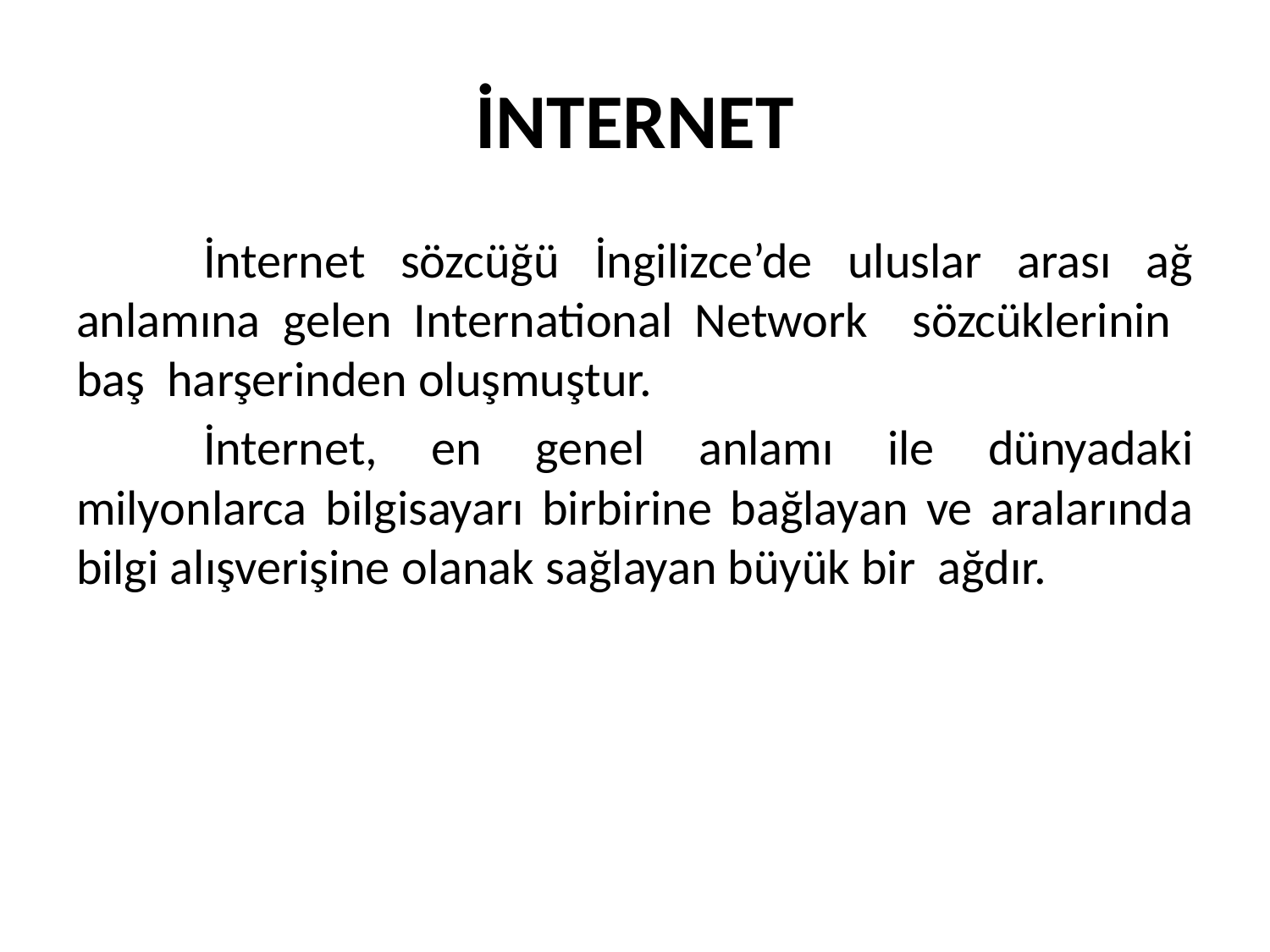

# İNTERNET
	İnternet sözcüğü İngilizce’de uluslar arası ağ anlamına gelen International Network  sözcüklerinin  baş  harşerinden oluşmuştur.
	İnternet, en genel anlamı ile dünyadaki milyonlarca bilgisayarı birbirine bağlayan ve aralarında bilgi alışverişine olanak sağlayan büyük bir  ağdır.